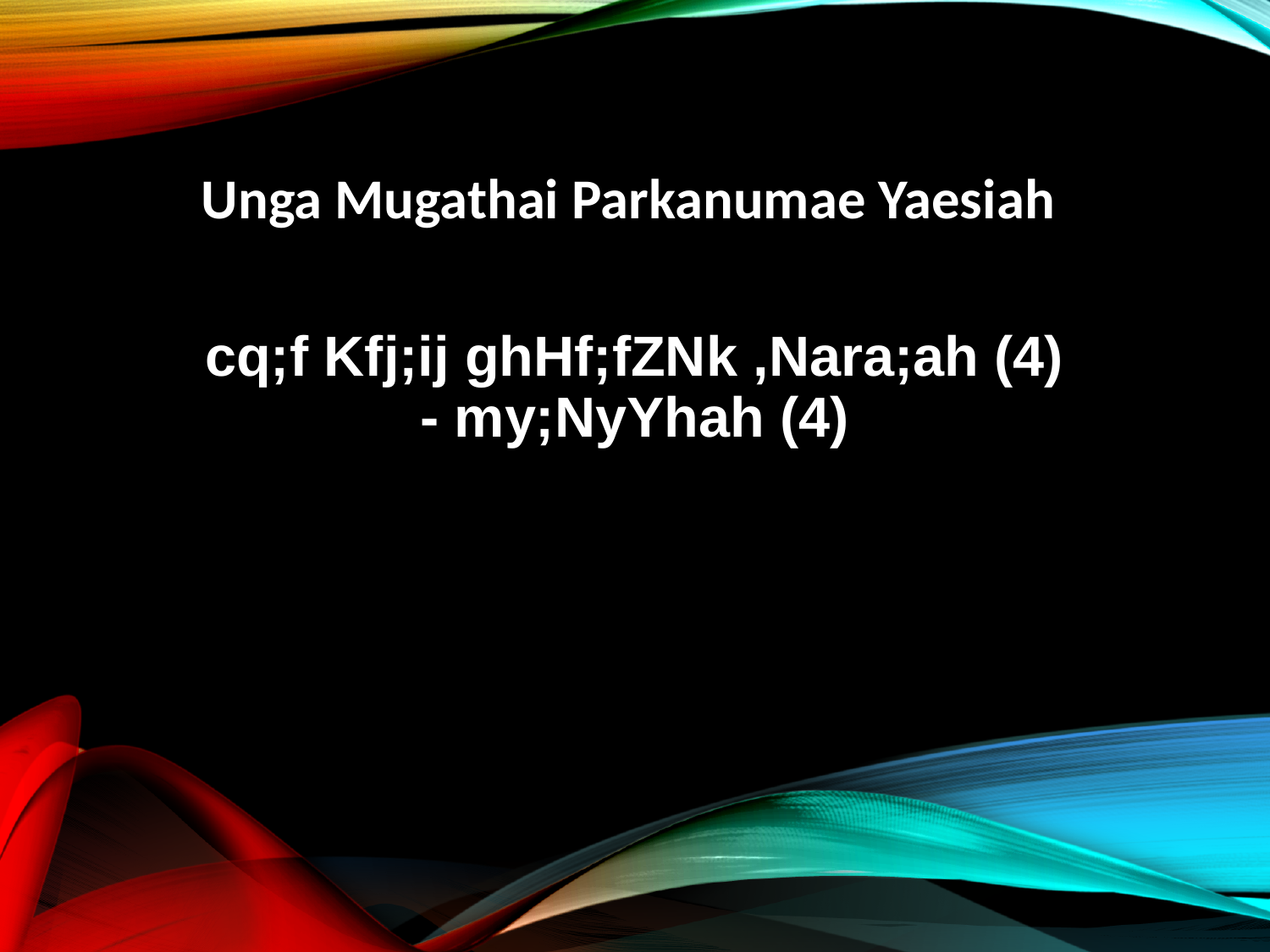

Unga Mugathai Parkanumae Yaesiah

cq;f Kfj;ij ghHf;fZNk ,Nara;ah (4)
- my;NyYhah (4)